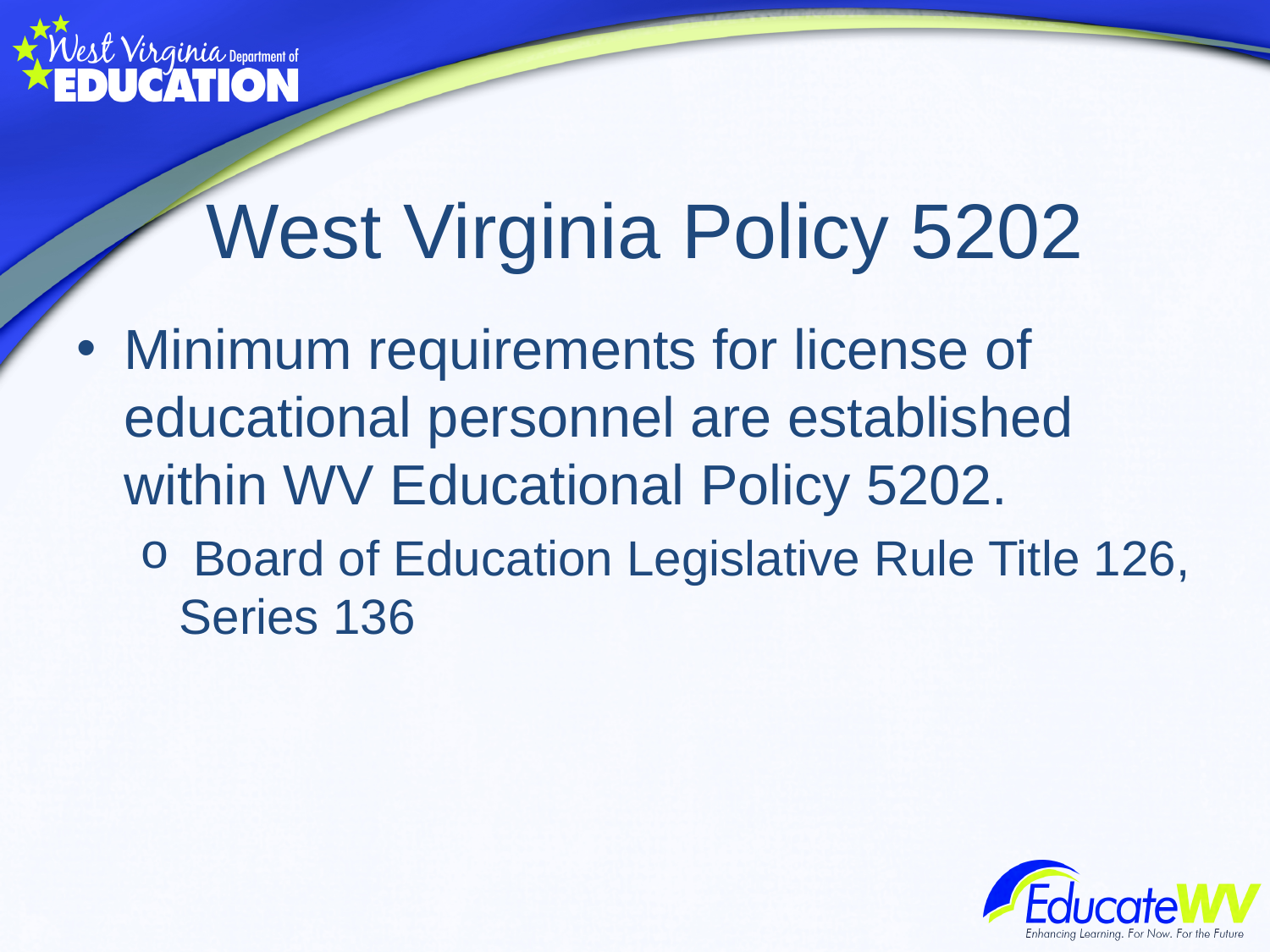

# West Virginia Policy 5202
Minimum requirements for license of educational personnel are established within WV Educational Policy 5202.
 Board of Education Legislative Rule Title 126, Series 136